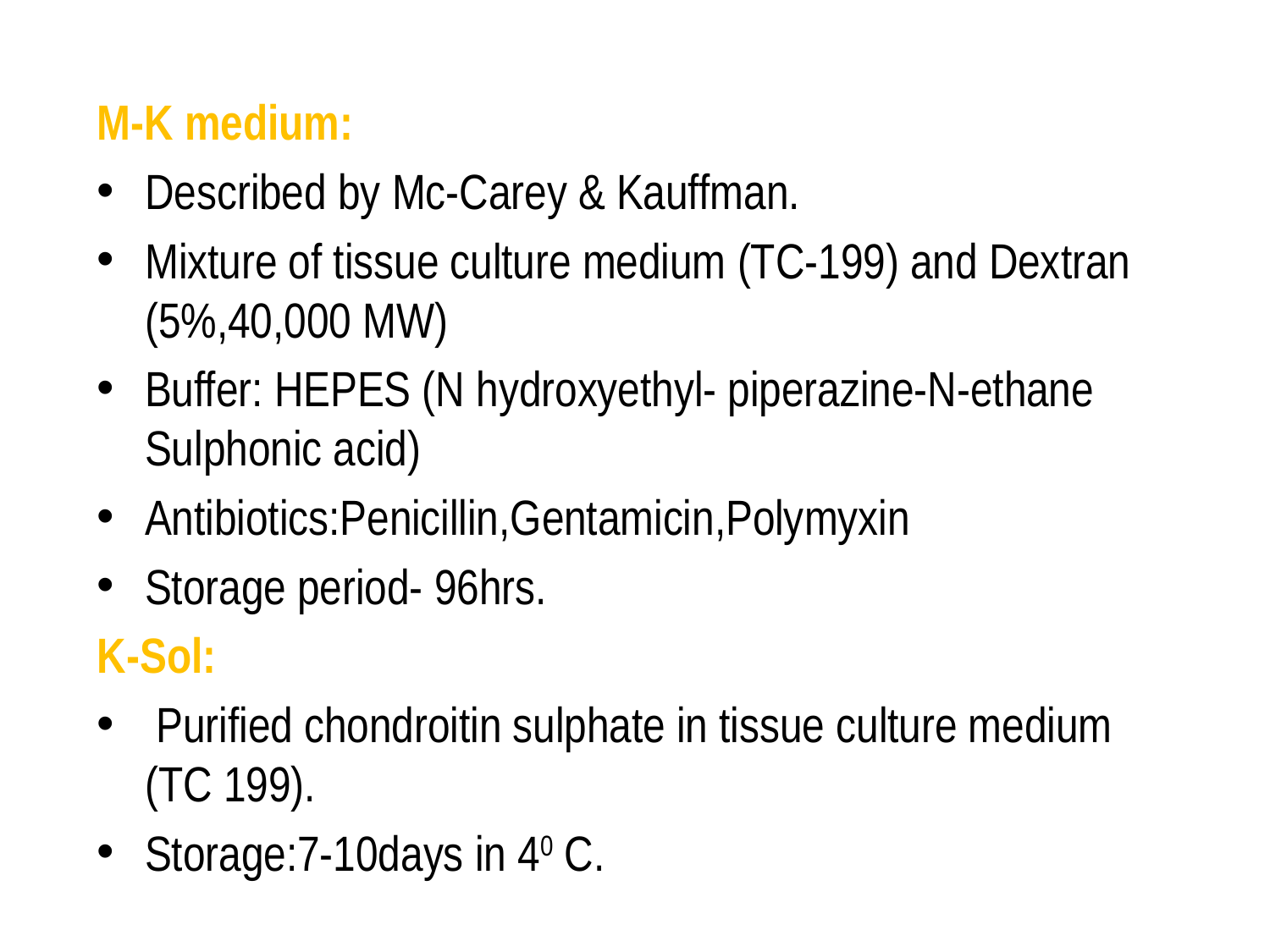

M-K medium:
Described by Mc-Carey & Kauffman.
Mixture of tissue culture medium (TC-199) and Dextran (5%,40,000 MW)
Buffer: HEPES (N hydroxyethyl- piperazine-N-ethane Sulphonic acid)
Antibiotics:Penicillin,Gentamicin,Polymyxin
Storage period- 96hrs.
K-Sol:
 Purified chondroitin sulphate in tissue culture medium (TC 199).
Storage:7-10days in 40 C.